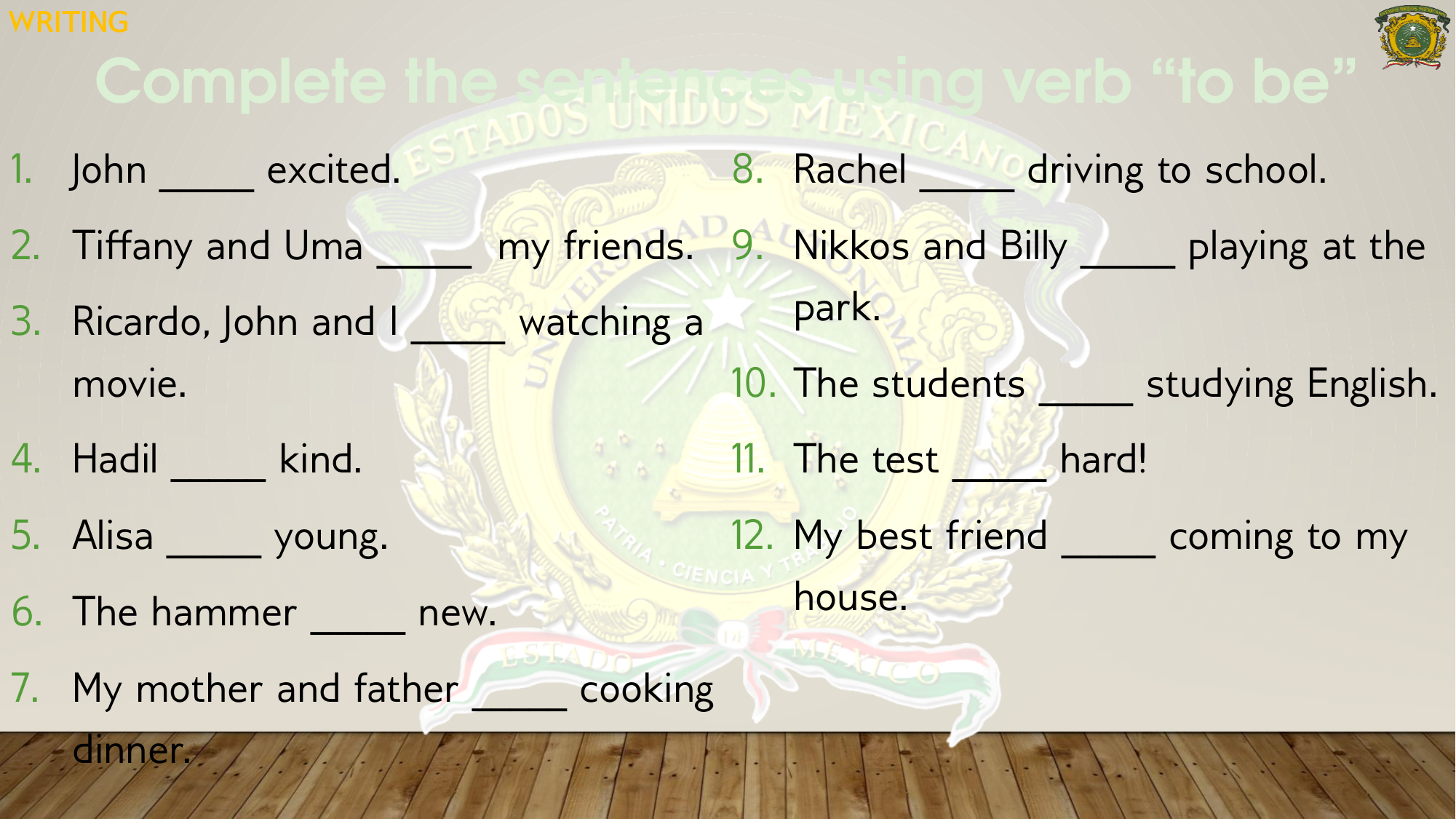

# Complete the sentences using verb “to be”
WRITING
John _____ excited.
Tiffany and Uma _____  my friends.
Ricardo, John and I _____ watching a movie.
Hadil _____ kind.
Alisa _____ young.
The hammer _____ new.
My mother and father _____ cooking dinner.
Rachel _____ driving to school.
Nikkos and Billy _____ playing at the park.
The students _____ studying English.
The test _____ hard!
My best friend _____ coming to my house.